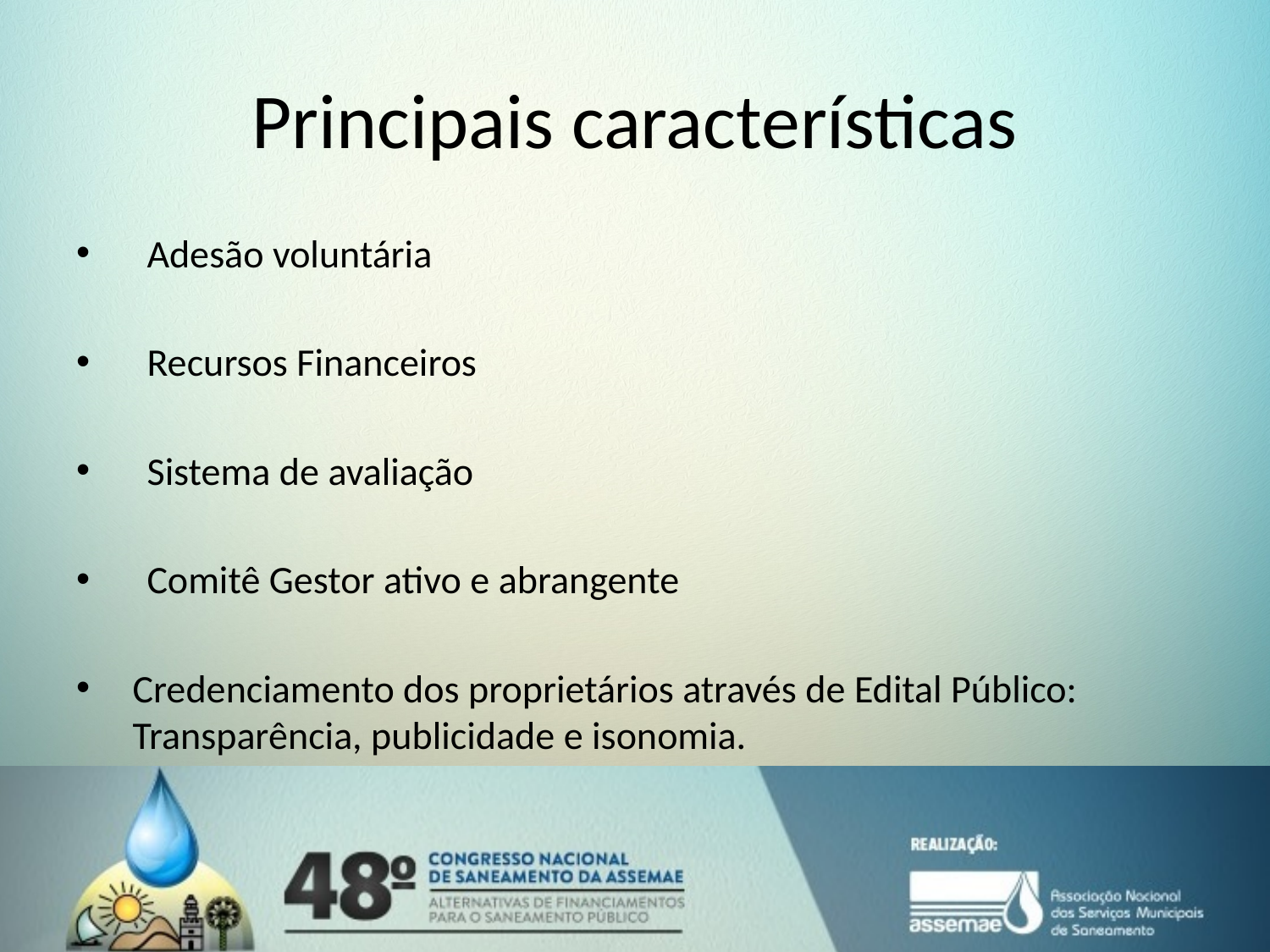

# Principais características
Adesão voluntária

Recursos Financeiros

Sistema de avaliação

Comitê Gestor ativo e abrangente

Credenciamento dos proprietários através de Edital Público: Transparência, publicidade e isonomia.